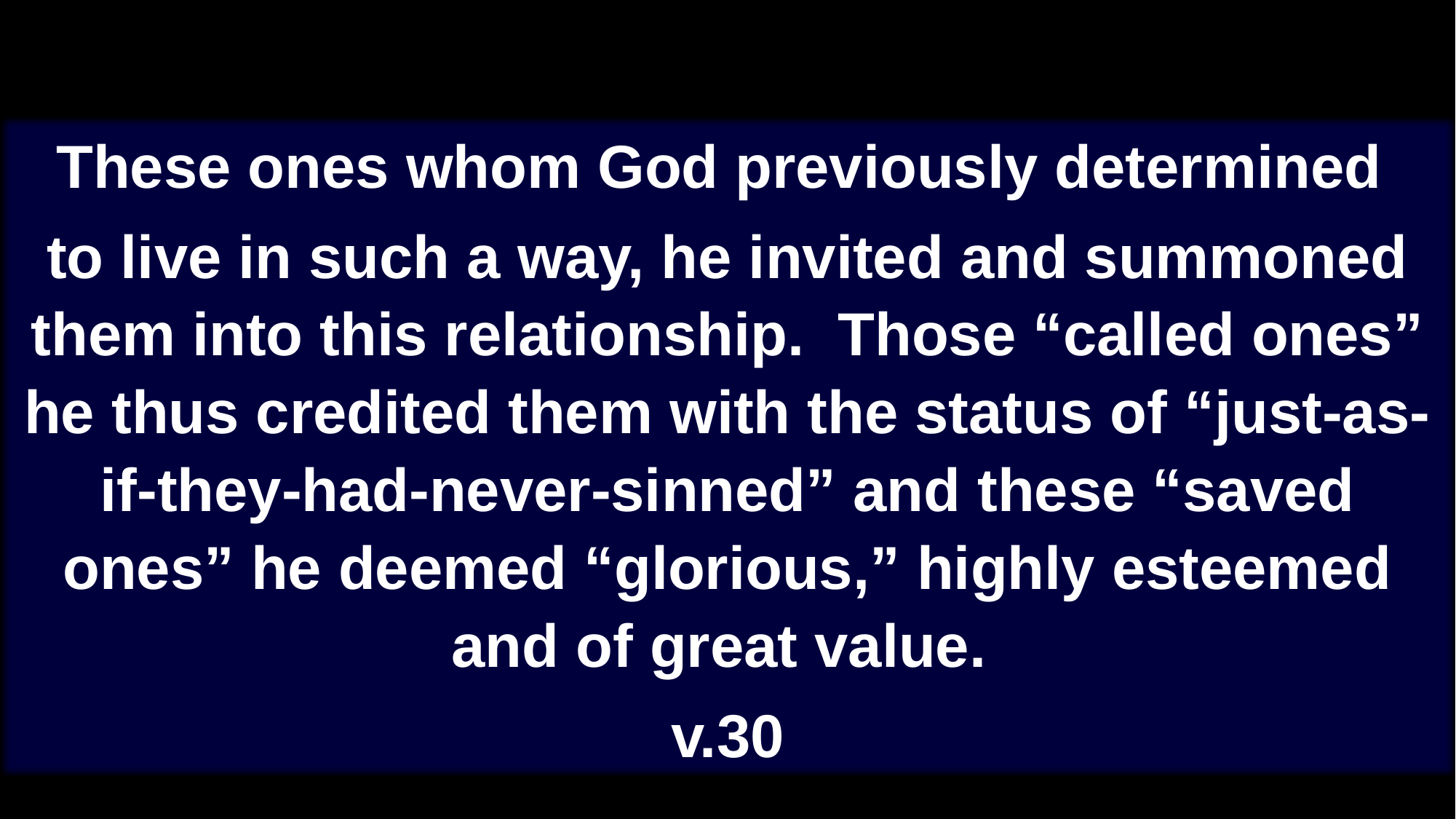

These ones whom God previously determined
to live in such a way, he invited and summoned them into this relationship.  Those “called ones” he thus credited them with the status of “just-as-if-they-had-never-sinned” and these “saved ones” he deemed “glorious,” highly esteemed and of great value.
v.30